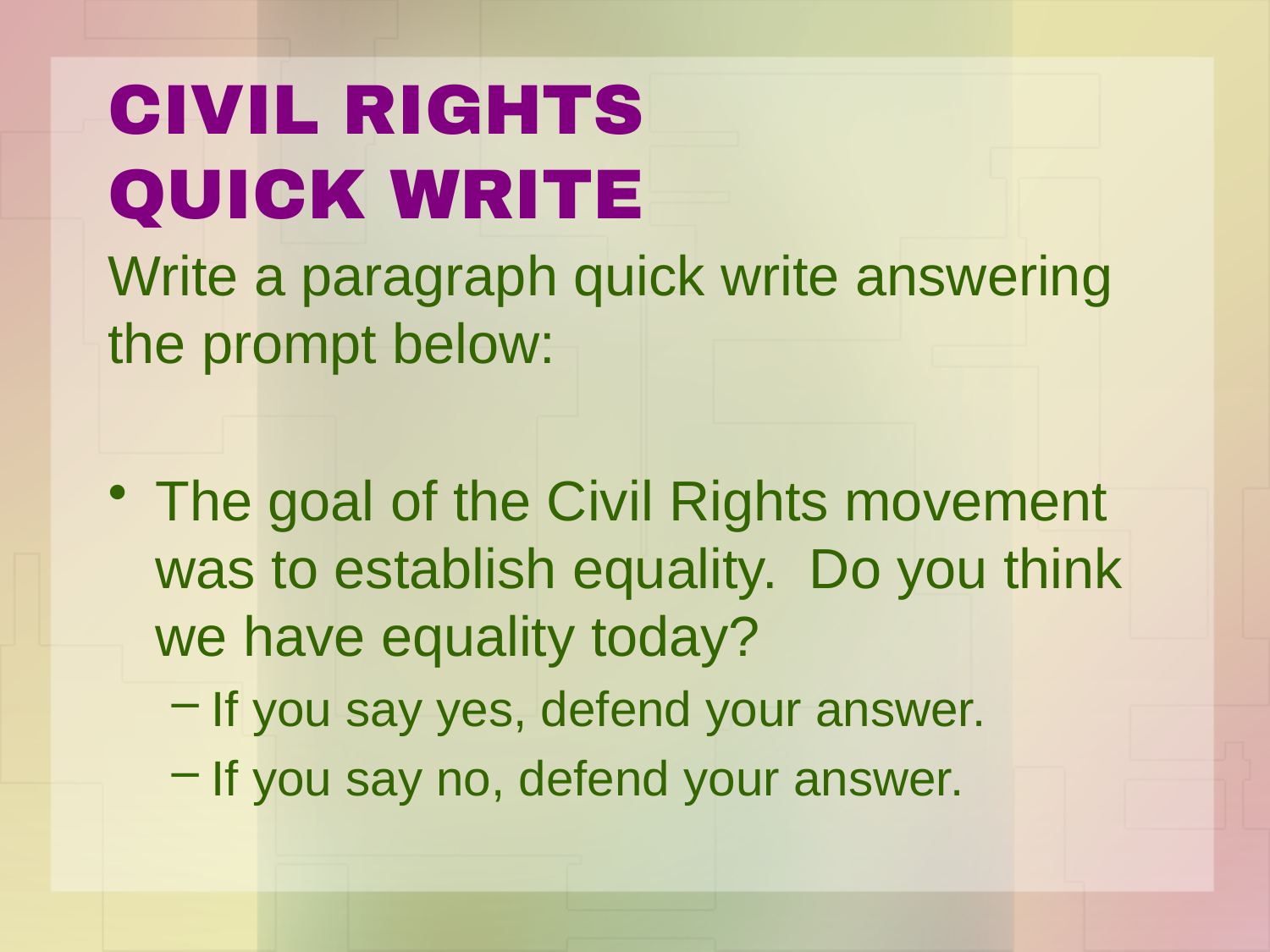

# CIVIL RIGHTS QUICK WRITE
Write a paragraph quick write answering the prompt below:

The goal of the Civil Rights movement was to establish equality.  Do you think we have equality today?
If you say yes, defend your answer.
If you say no, defend your answer.